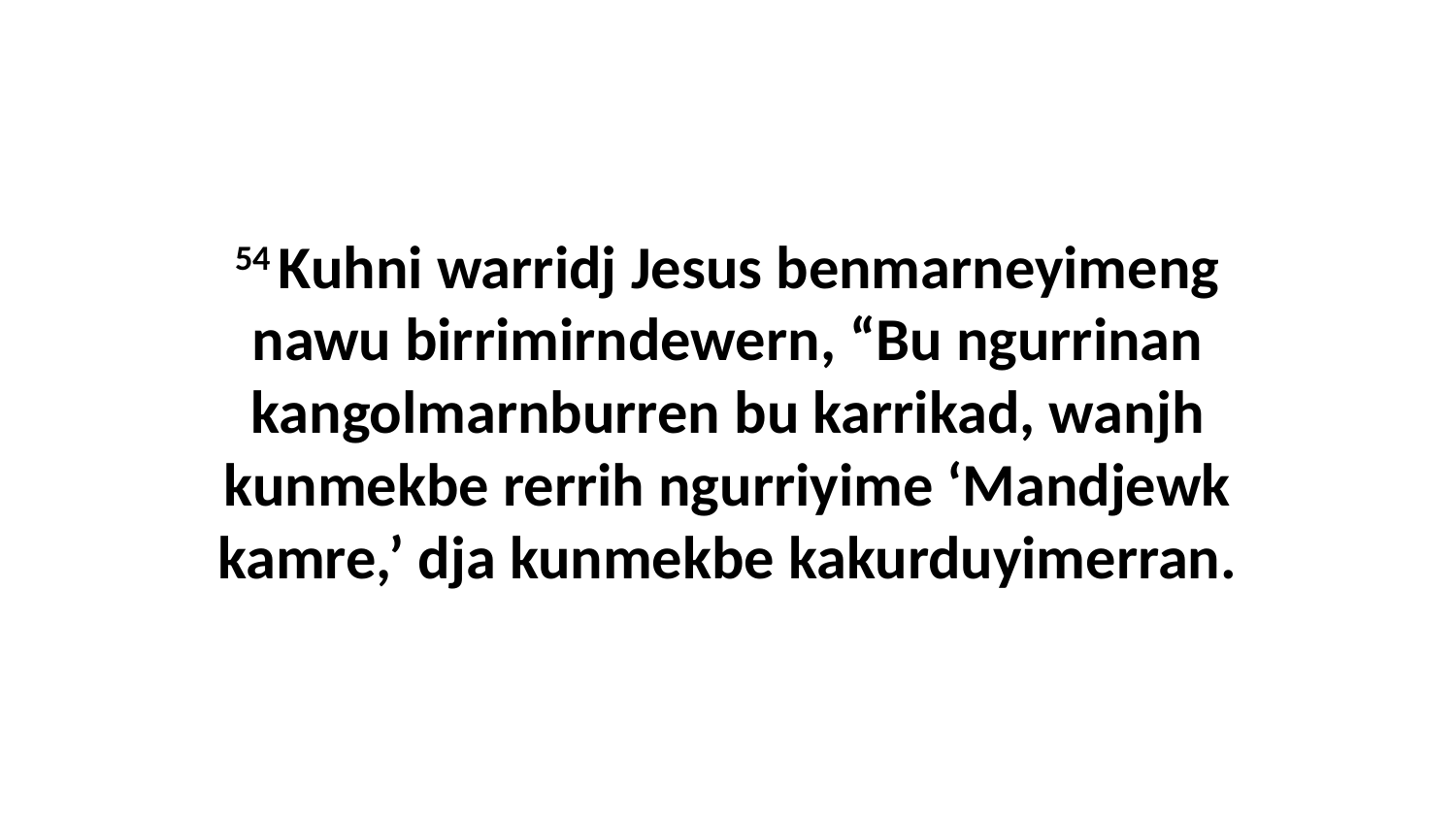

54 Kuhni warridj Jesus benmarneyimeng nawu birrimirndewern, “Bu ngurrinan kangolmarnburren bu karrikad, wanjh kunmekbe rerrih ngurriyime ‘Mandjewk kamre,’ dja kunmekbe kakurduyimerran.